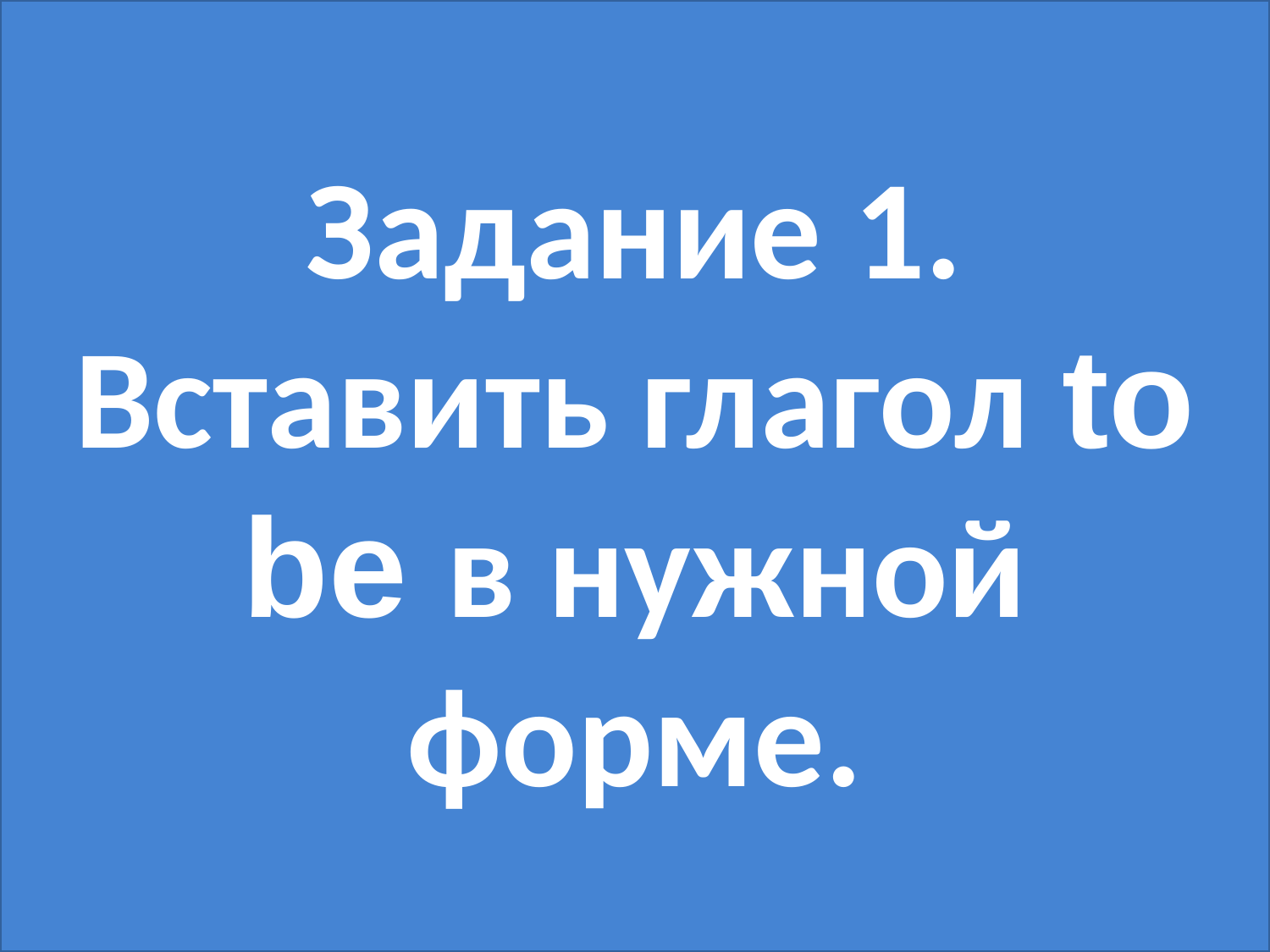

# Задание 1. Вставить глагол to be в нужной форме.